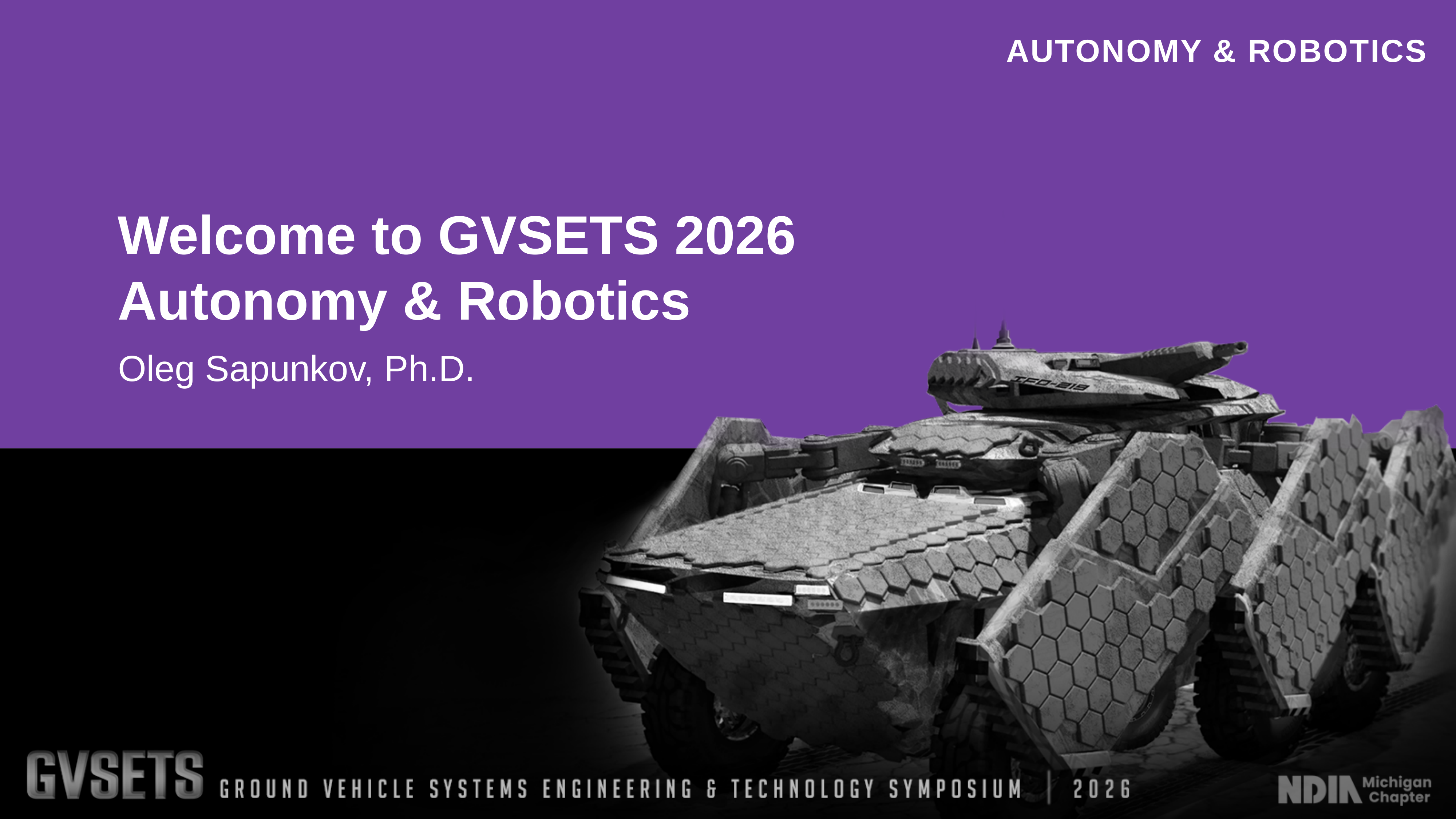

Welcome to GVSETS 2026
Autonomy & Robotics
Oleg Sapunkov, Ph.D.